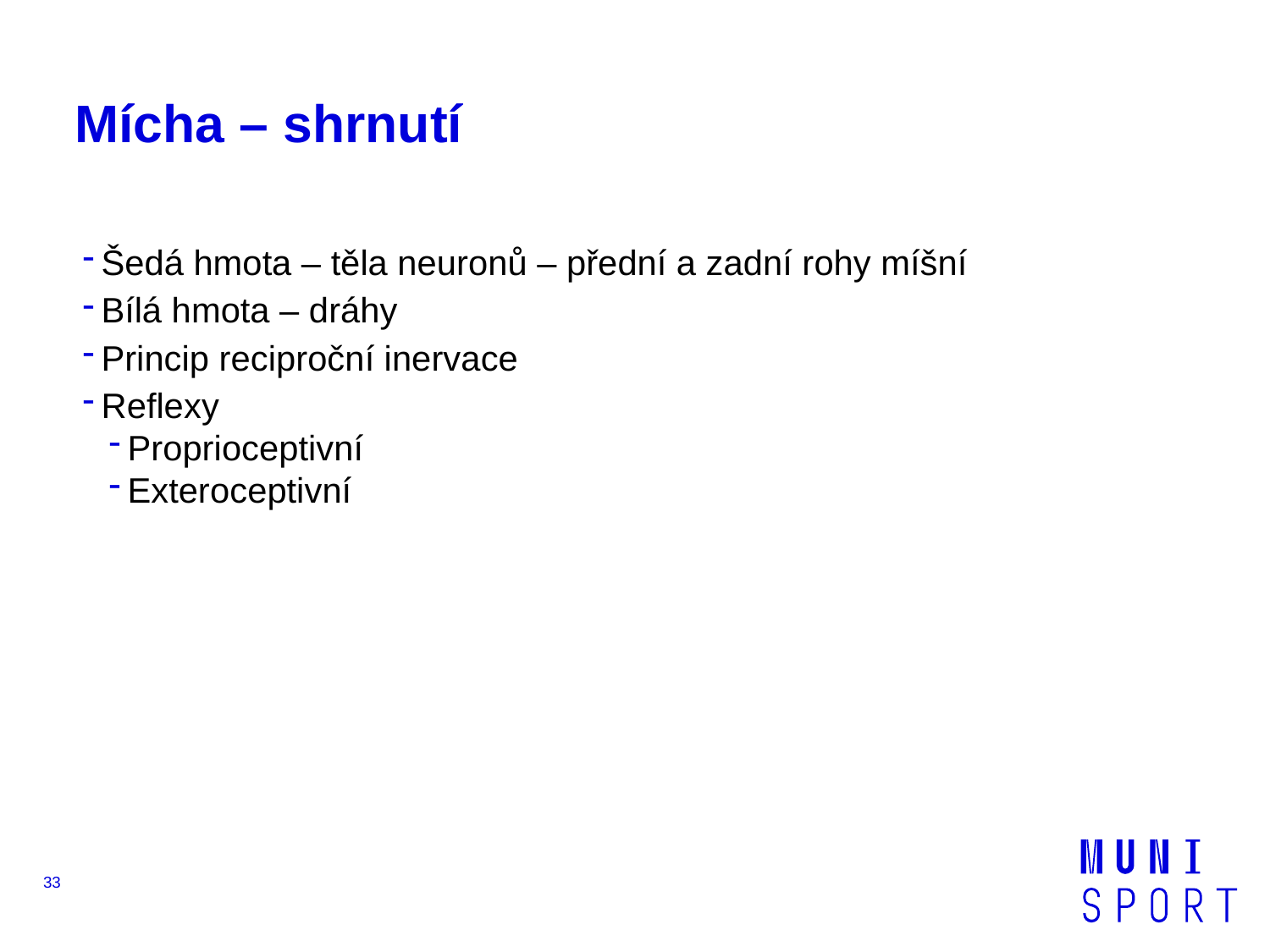

# Mícha – shrnutí
Šedá hmota – těla neuronů – přední a zadní rohy míšní
Bílá hmota – dráhy
Princip reciproční inervace
Reflexy
Proprioceptivní
Exteroceptivní

33